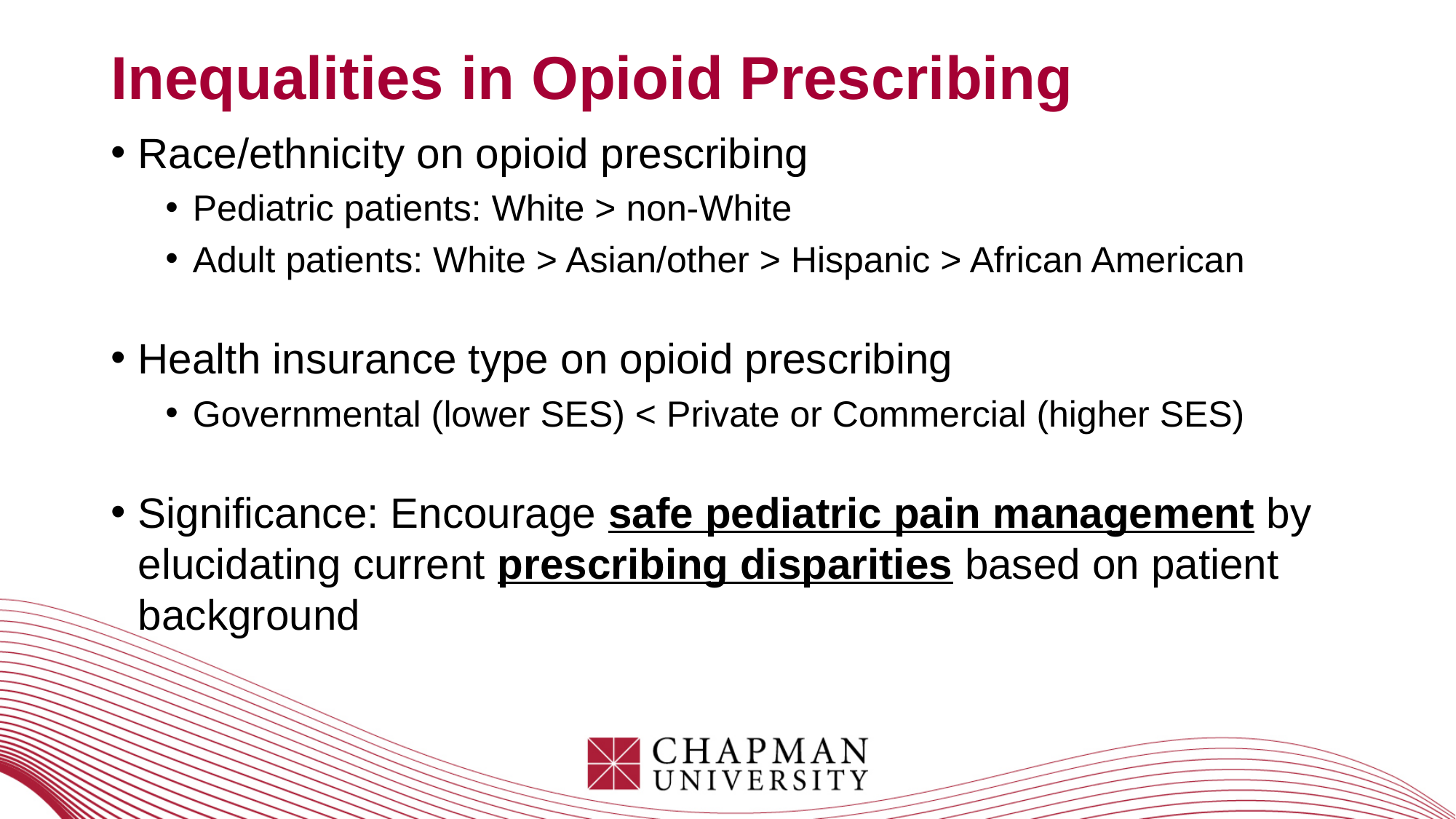

Inequalities in Opioid Prescribing
Race/ethnicity on opioid prescribing
Pediatric patients: White > non-White
Adult patients: White > Asian/other > Hispanic > African American

Health insurance type on opioid prescribing
Governmental (lower SES) < Private or Commercial (higher SES)

Significance: Encourage safe pediatric pain management by elucidating current prescribing disparities based on patient background